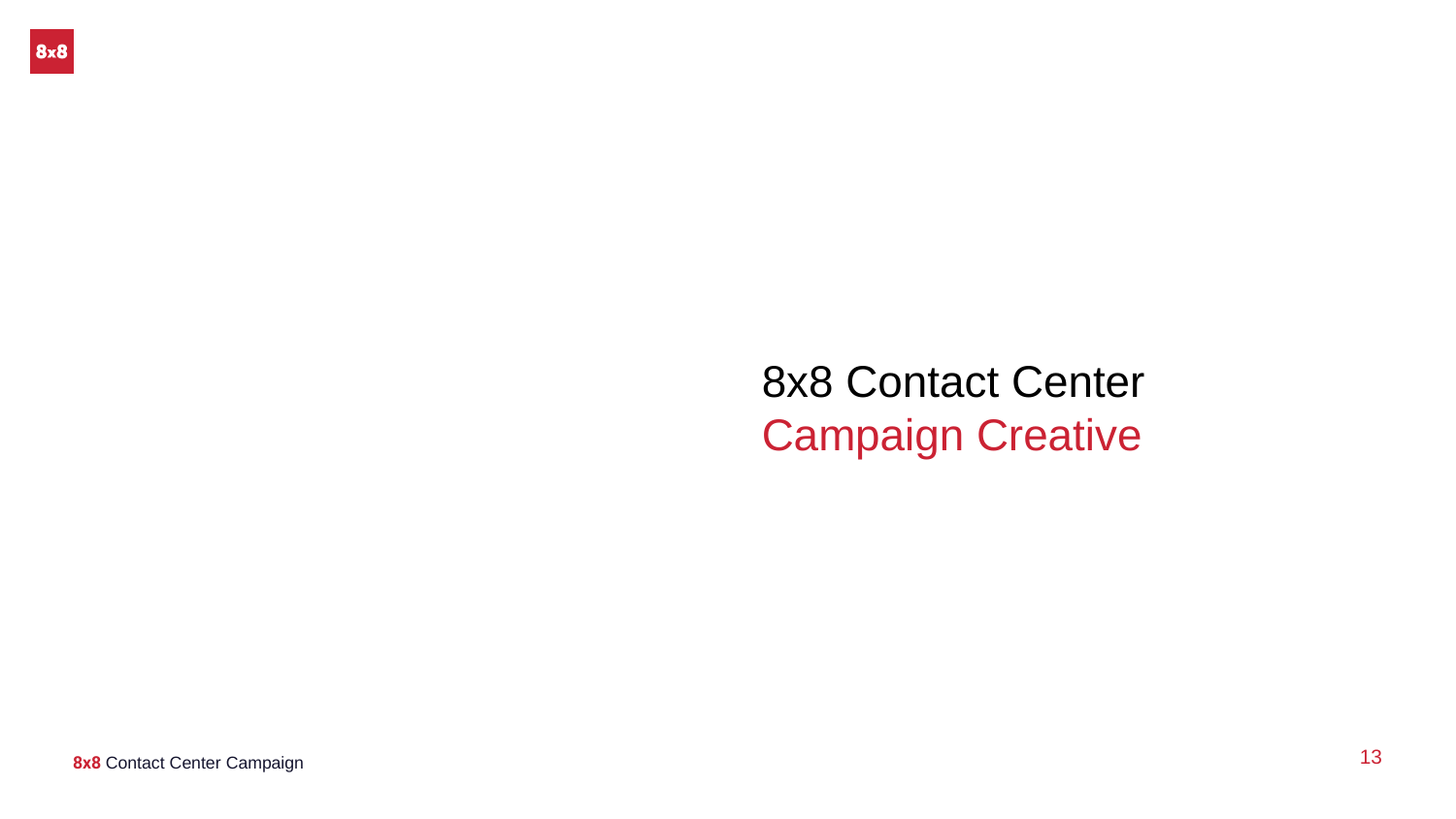

# 8x8 Contact Center
Campaign Creative
8x8 Contact Center Campaign